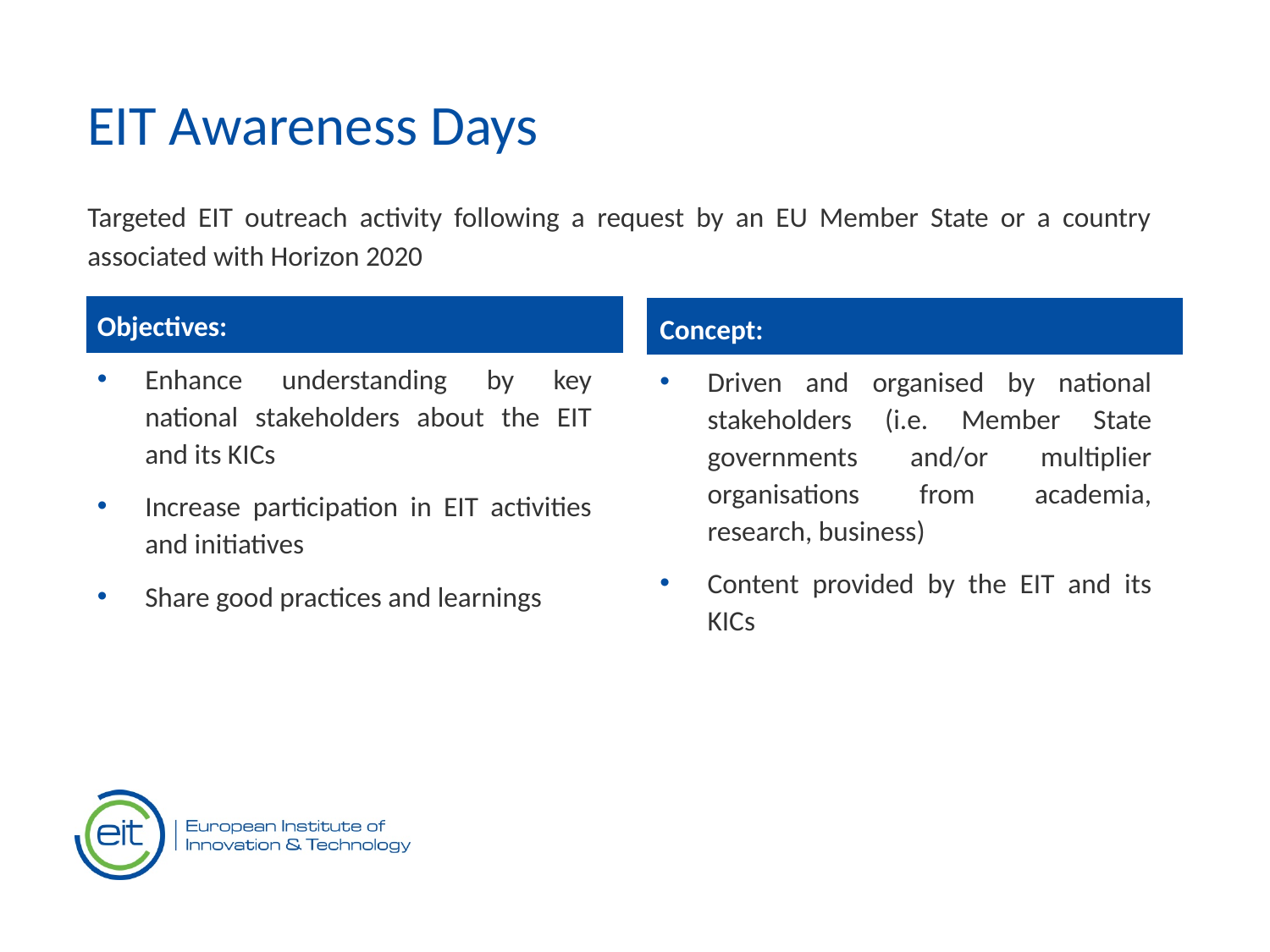

EIT Awareness Days

Targeted EIT outreach activity following a request by an EU Member State or a country associated with Horizon 2020

Objectives:
Enhance understanding by key national stakeholders about the EIT and its KICs
Increase participation in EIT activities and initiatives
Share good practices and learnings
Concept:
Driven and organised by national stakeholders (i.e. Member State governments and/or multiplier organisations from academia, research, business)
Content provided by the EIT and its KICs